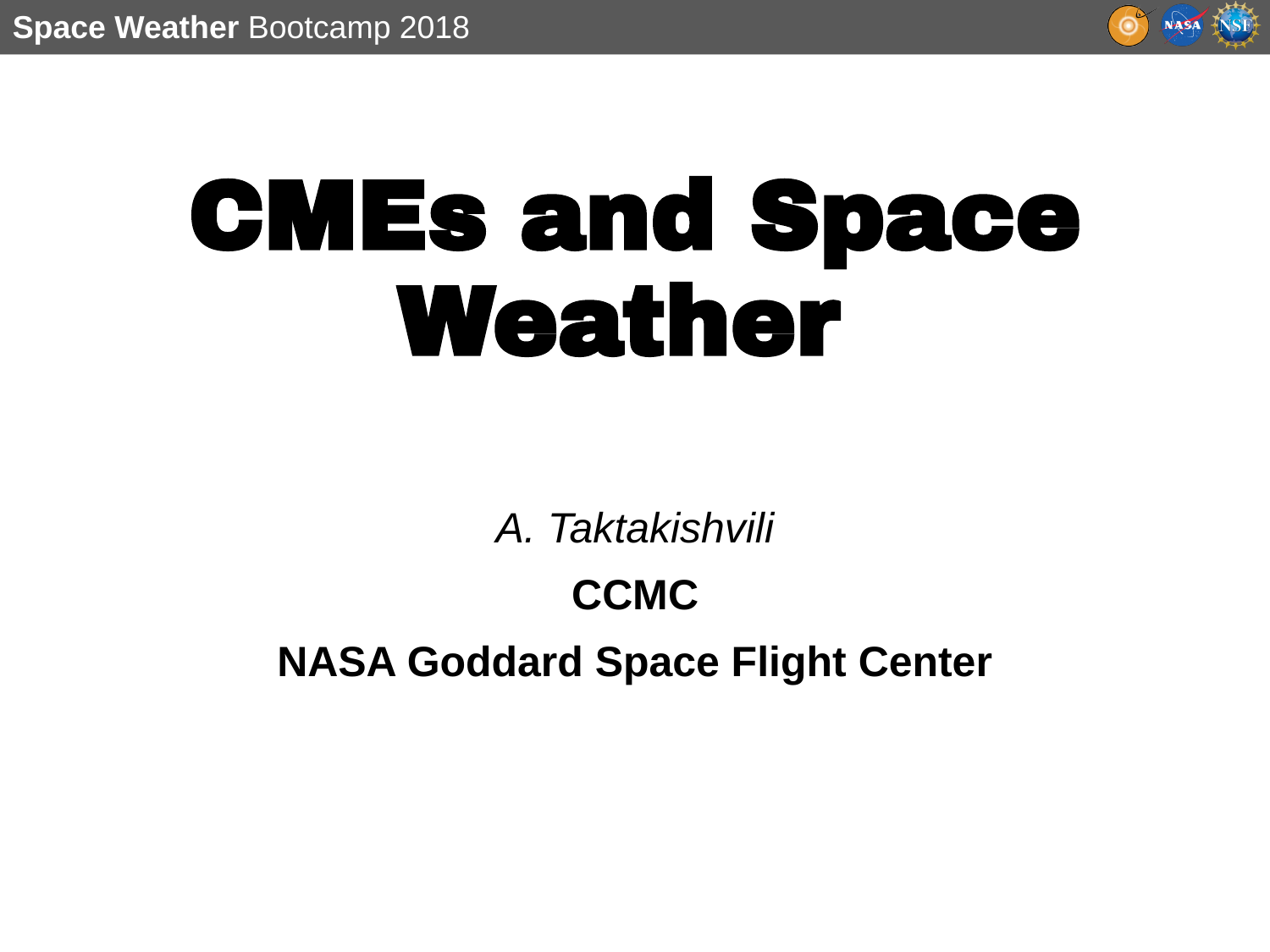

# CMEs and Space Weather
A. Taktakishvili
CCMC
NASA Goddard Space Flight Center